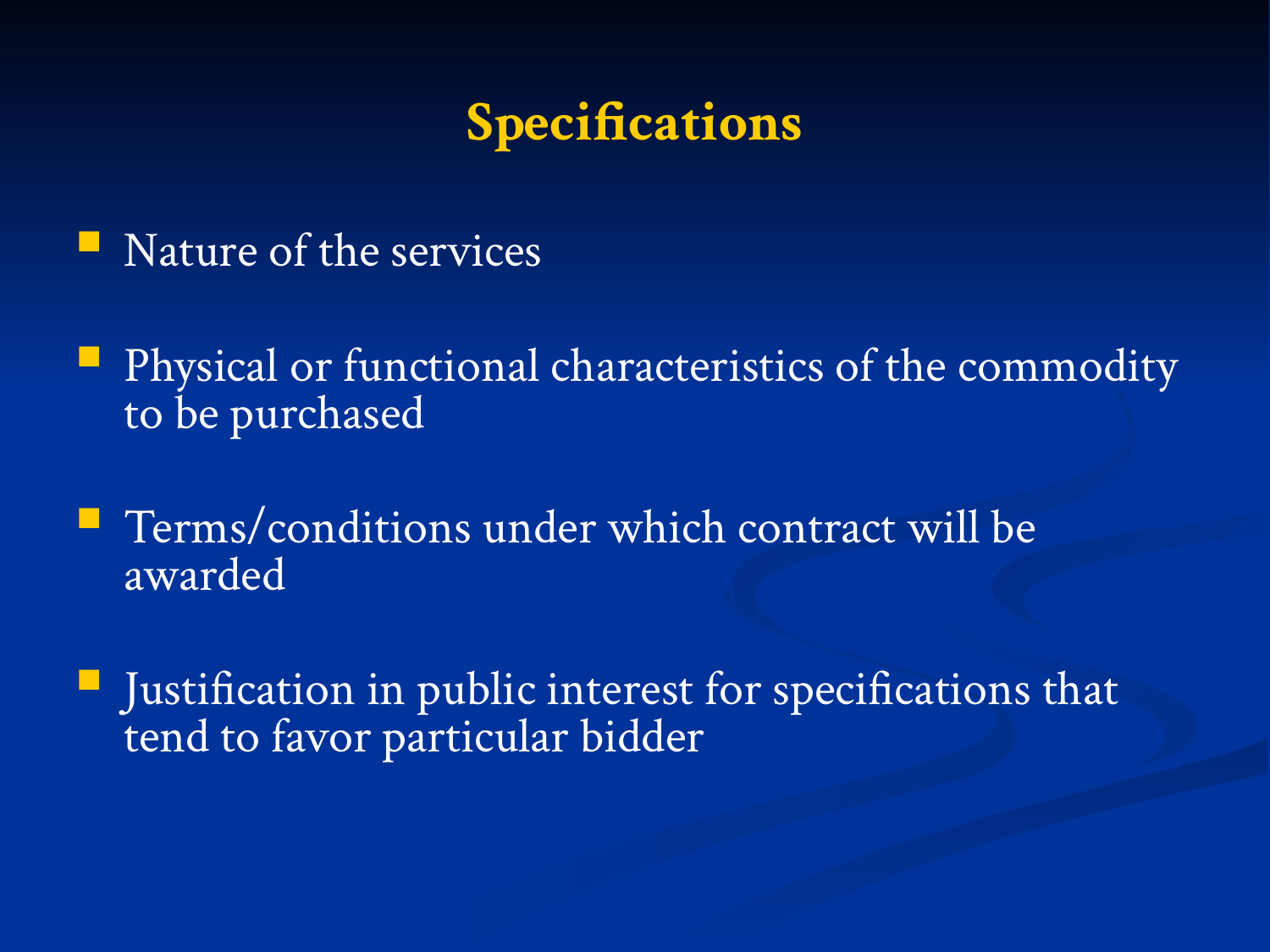

# Specifications
Nature of the services

Physical or functional characteristics of the commodity to be purchased

Terms/conditions under which contract will be awarded

Justification in public interest for specifications that tend to favor particular bidder